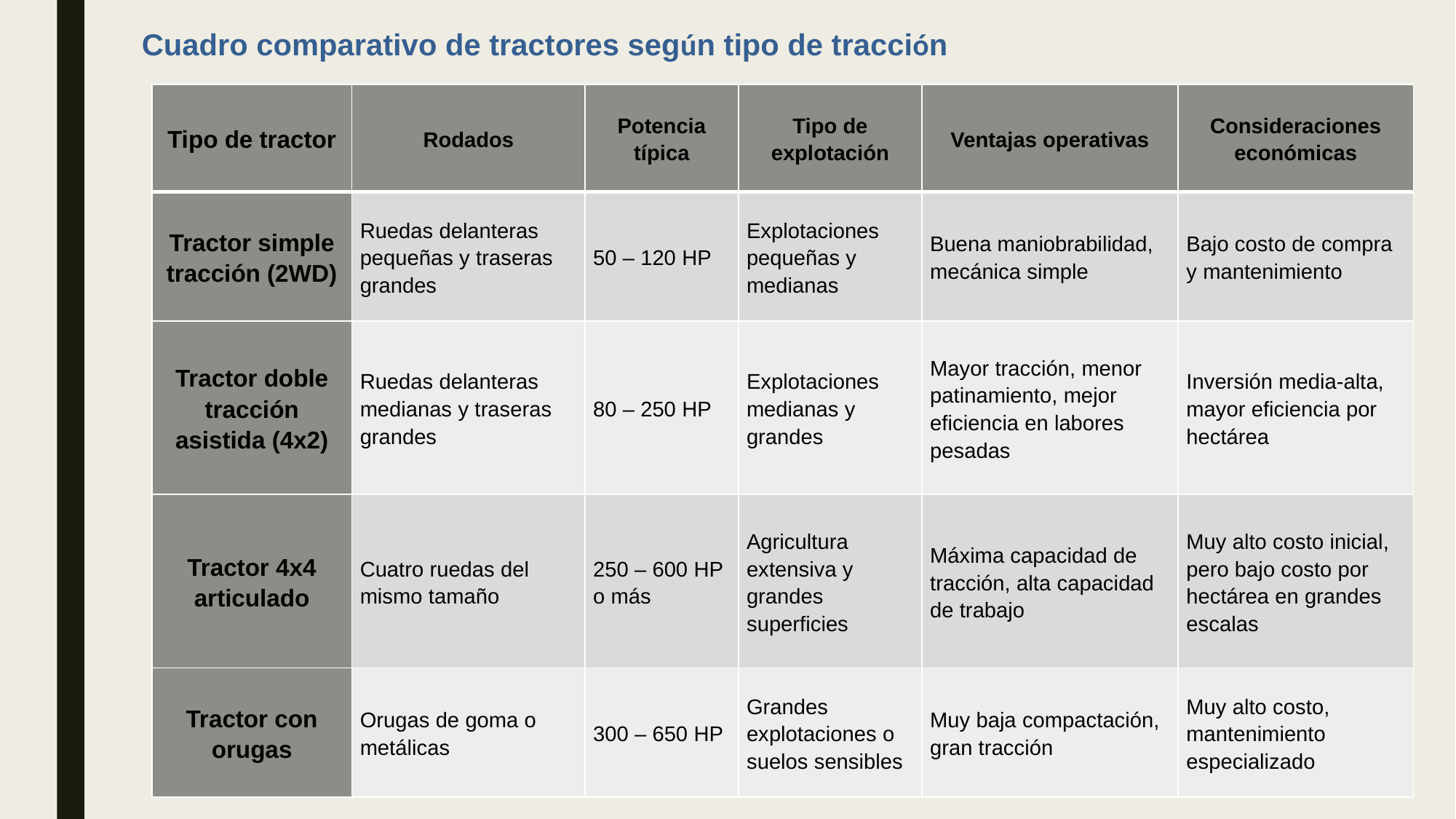

Cuadro comparativo de tractores según tipo de tracción

| Tipo de tractor | Rodados | Potencia típica | Tipo de explotación | Ventajas operativas | Consideraciones económicas |
| --- | --- | --- | --- | --- | --- |
| Tractor simple tracción (2WD) | Ruedas delanteras pequeñas y traseras grandes | 50 – 120 HP | Explotaciones pequeñas y medianas | Buena maniobrabilidad, mecánica simple | Bajo costo de compra y mantenimiento |
| Tractor doble tracción asistida (4x2) | Ruedas delanteras medianas y traseras grandes | 80 – 250 HP | Explotaciones medianas y grandes | Mayor tracción, menor patinamiento, mejor eficiencia en labores pesadas | Inversión media-alta, mayor eficiencia por hectárea |
| Tractor 4x4 articulado | Cuatro ruedas del mismo tamaño | 250 – 600 HP o más | Agricultura extensiva y grandes superficies | Máxima capacidad de tracción, alta capacidad de trabajo | Muy alto costo inicial, pero bajo costo por hectárea en grandes escalas |
| Tractor con orugas | Orugas de goma o metálicas | 300 – 650 HP | Grandes explotaciones o suelos sensibles | Muy baja compactación, gran tracción | Muy alto costo, mantenimiento especializado |